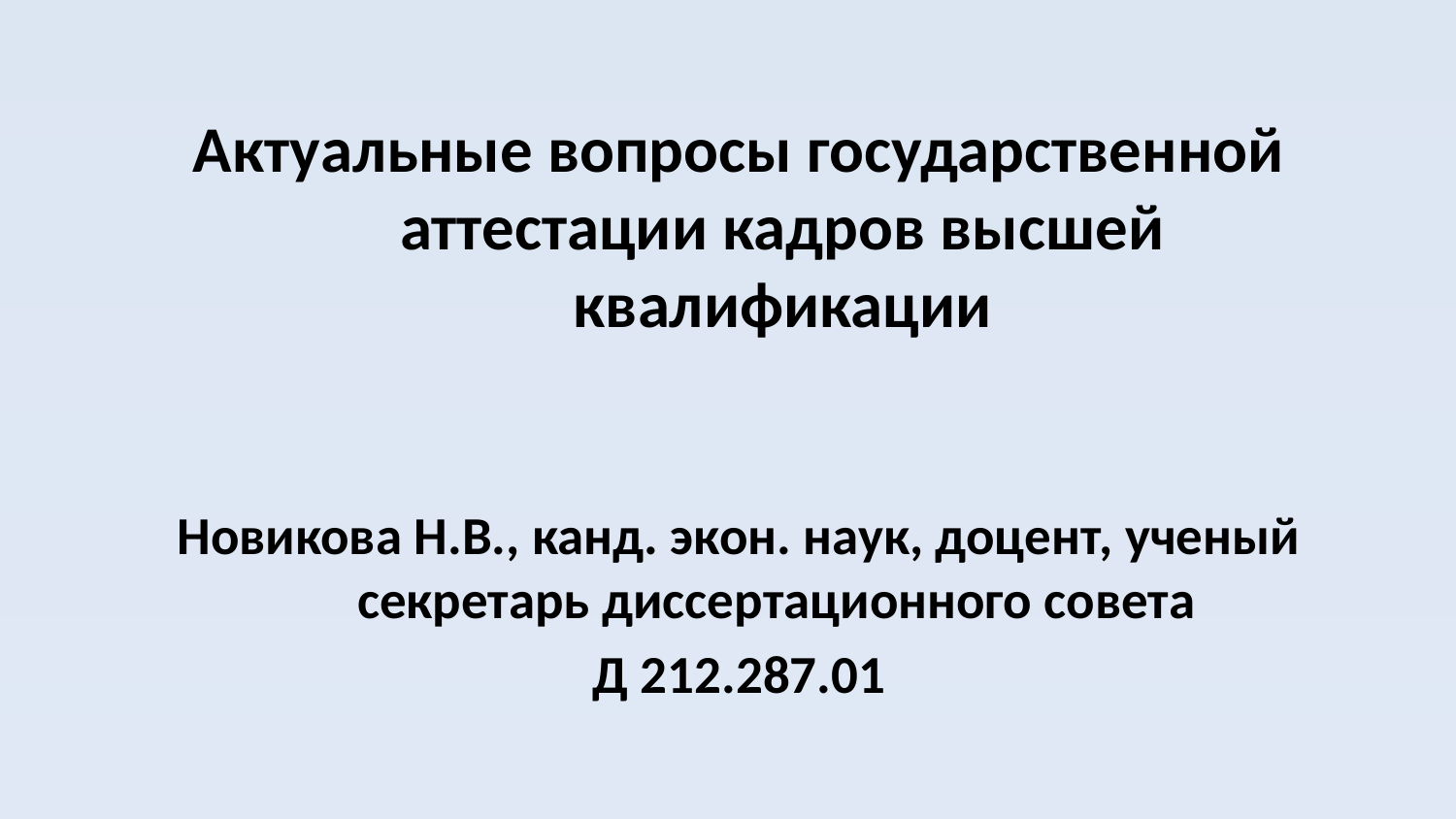

Актуальные вопросы государственной аттестации кадров высшей квалификации

Новикова Н.В., канд. экон. наук, доцент, ученый секретарь диссертационного совета
Д 212.287.01